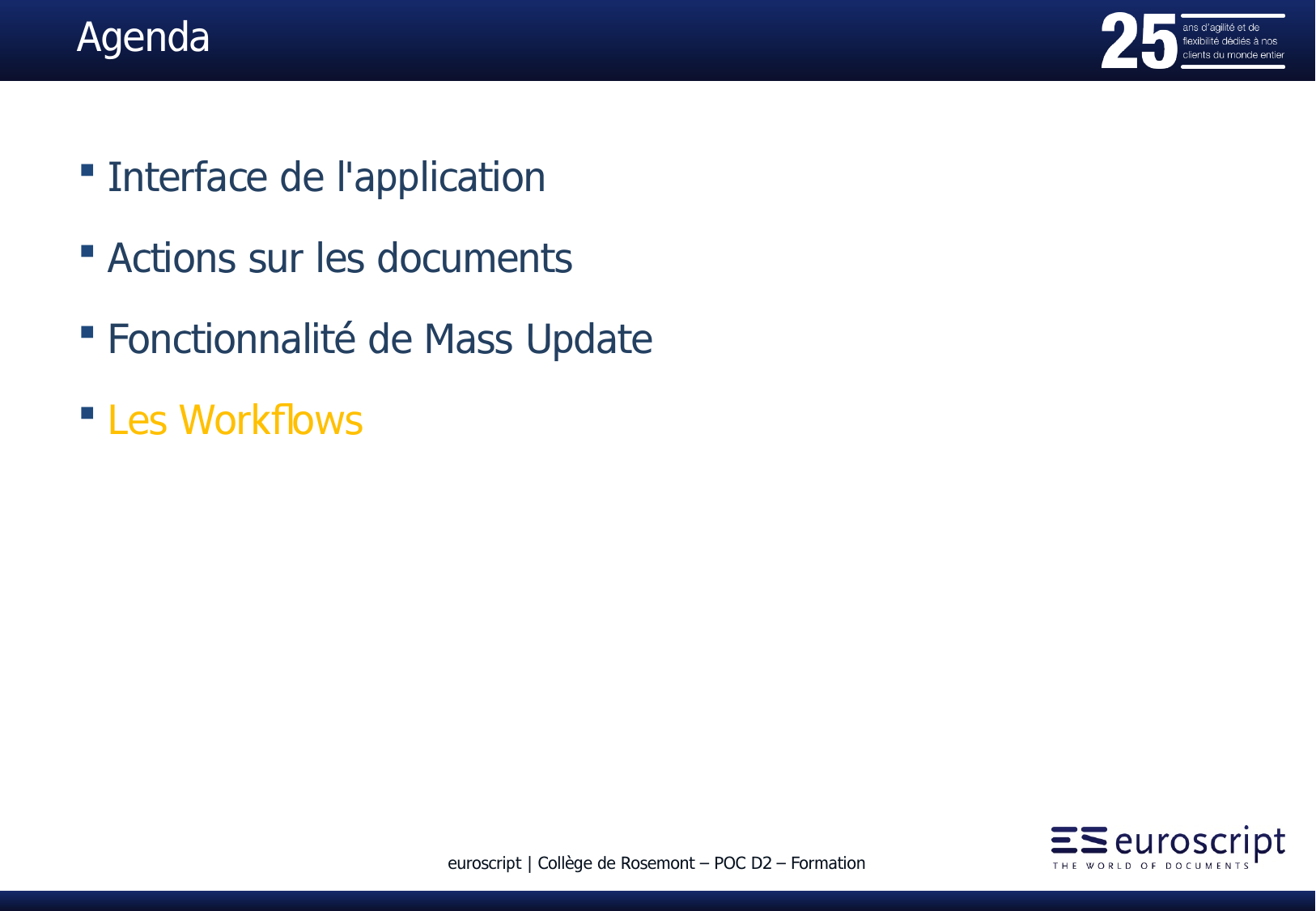

# Agenda
Interface de l'application
Actions sur les documents
Fonctionnalité de Mass Update
Les Workflows

euroscript | Collège de Rosemont – POC D2 – Formation